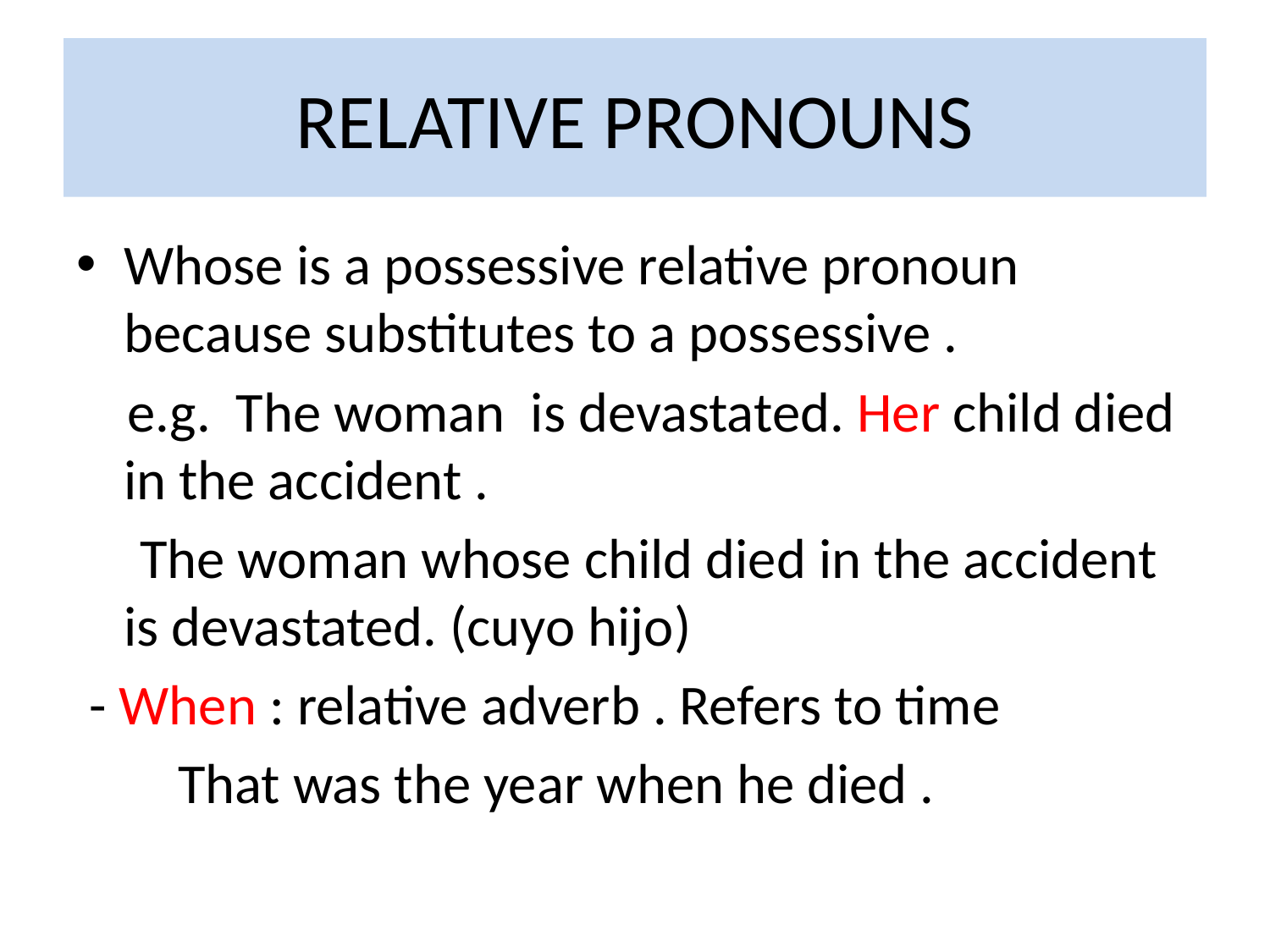

# RELATIVE PRONOUNS
Whose is a possessive relative pronoun because substitutes to a possessive .
    e.g.  The woman  is devastated. Her child died in the accident .
     The woman whose child died in the accident is devastated. (cuyo hijo)
 - When : relative adverb . Refers to time
        That was the year when he died .